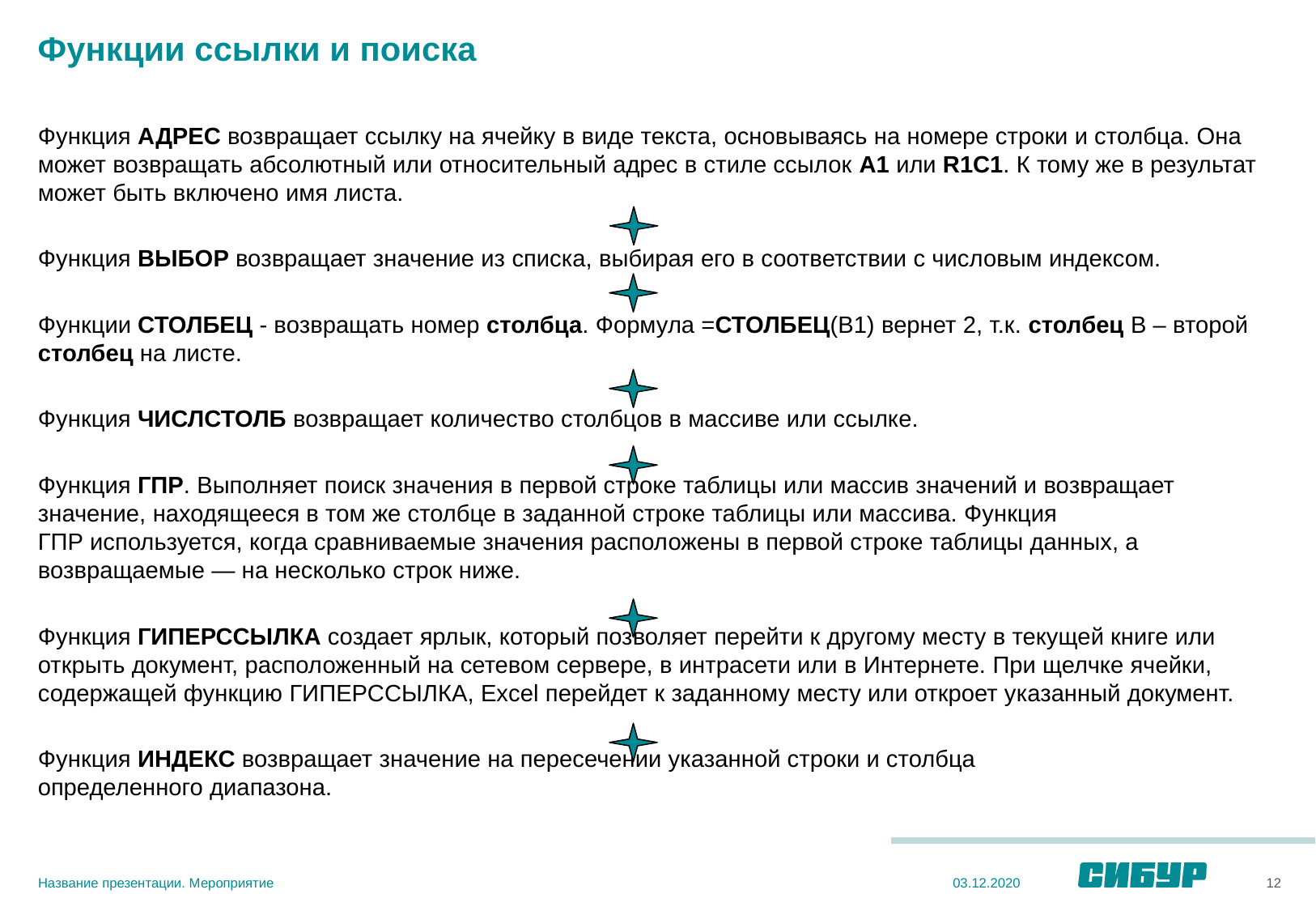

# Функции ссылки и поиска
Функция АДРЕС возвращает ссылку на ячейку в виде текста, основываясь на номере строки и столбца. Она может возвращать абсолютный или относительный адрес в стиле ссылок A1 или R1C1. К тому же в результат может быть включено имя листа.

Функция ВЫБОР возвращает значение из списка, выбирая его в соответствии с числовым индексом.

Функции СТОЛБЕЦ - возвращать номер столбца. Формула =СТОЛБЕЦ(B1) вернет 2, т.к. столбец B – второй столбец на листе.

Функция ЧИСЛСТОЛБ возвращает количество столбцов в массиве или ссылке.

Функция ГПР. Выполняет поиск значения в первой строке таблицы или массив значений и возвращает значение, находящееся в том же столбце в заданной строке таблицы или массива. Функция ГПР используется, когда сравниваемые значения расположены в первой строке таблицы данных, а возвращаемые — на несколько строк ниже.

Функция ГИПЕРССЫЛКА создает ярлык, который позволяет перейти к другому месту в текущей книге или открыть документ, расположенный на сетевом сервере, в интрасети или в Интернете. При щелчке ячейки, содержащей функцию ГИПЕРССЫЛКА, Excel перейдет к заданному месту или откроет указанный документ.

Функция ИНДЕКС возвращает значение на пересечении указанной строки и столбца определенного диапазона.

Название презентации. Мероприятие
12
03.12.2020